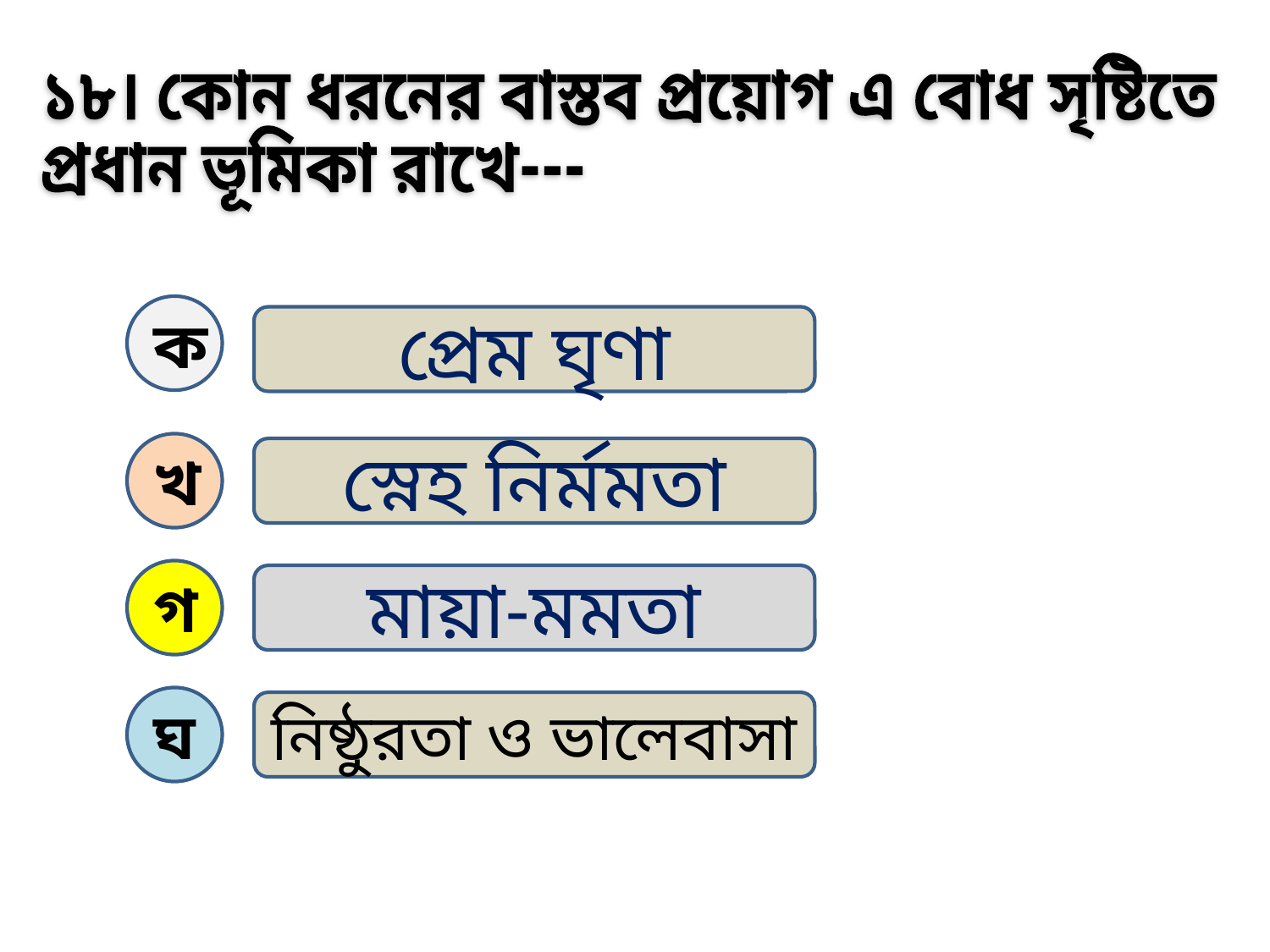

১৮। 	কোন ধরনের বাস্তব প্রয়োগ এ বোধ সৃষ্টিতে
	প্রধান ভূমিকা রাখে---
ক
প্রেম ঘৃণা
খ
স্নেহ নির্মমতা
গ
মায়া-মমতা
ঘ
নিষ্ঠুরতা ও ভালেবাসা